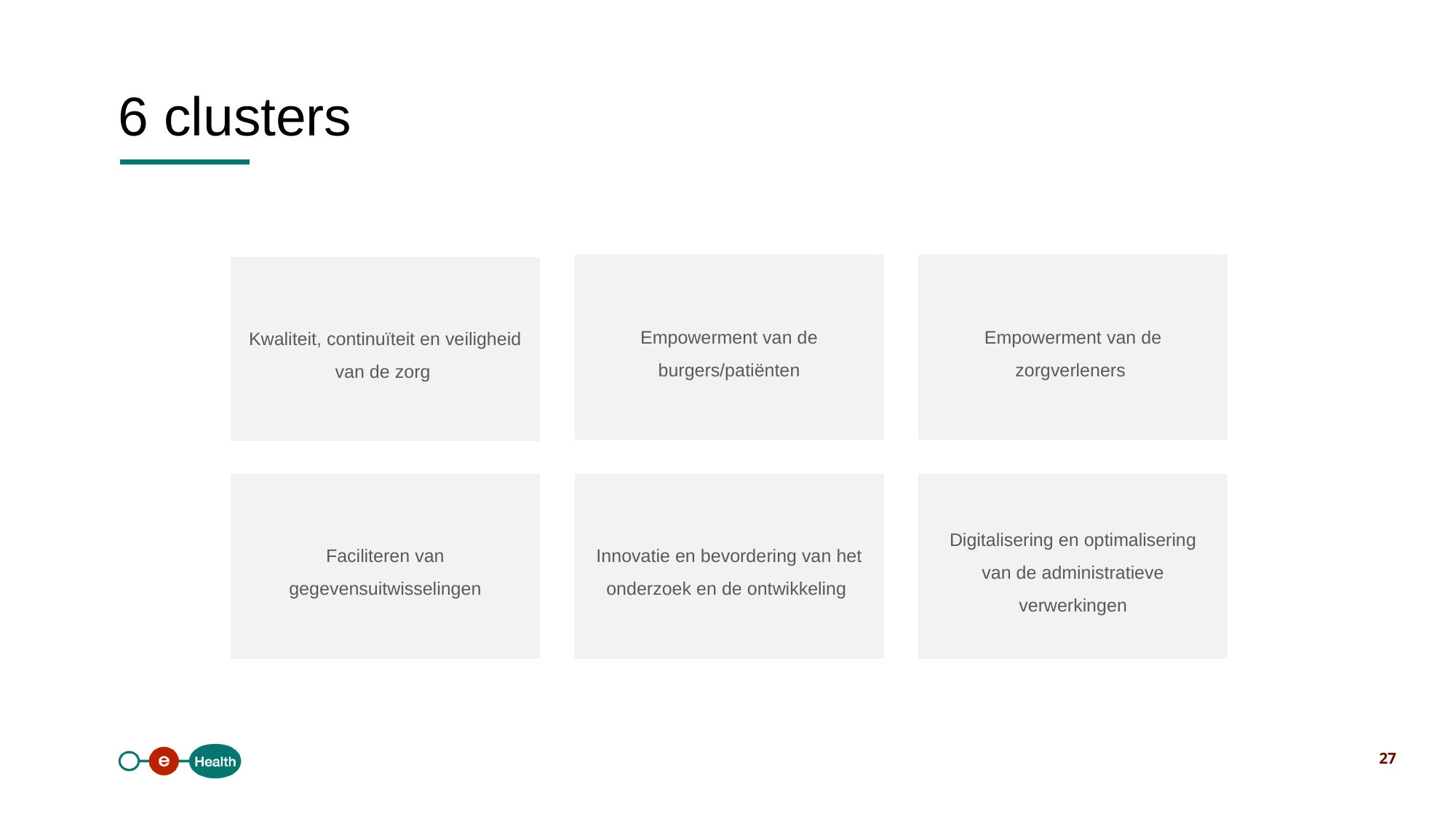

6 clusters

Empowerment van de burgers/patiënten
Empowerment van de zorgverleners
Kwaliteit, continuïteit en veiligheid van de zorg
Faciliteren van gegevensuitwisselingen
Innovatie en bevordering van het onderzoek en de ontwikkeling
Digitalisering en optimalisering van de administratieve verwerkingen
27